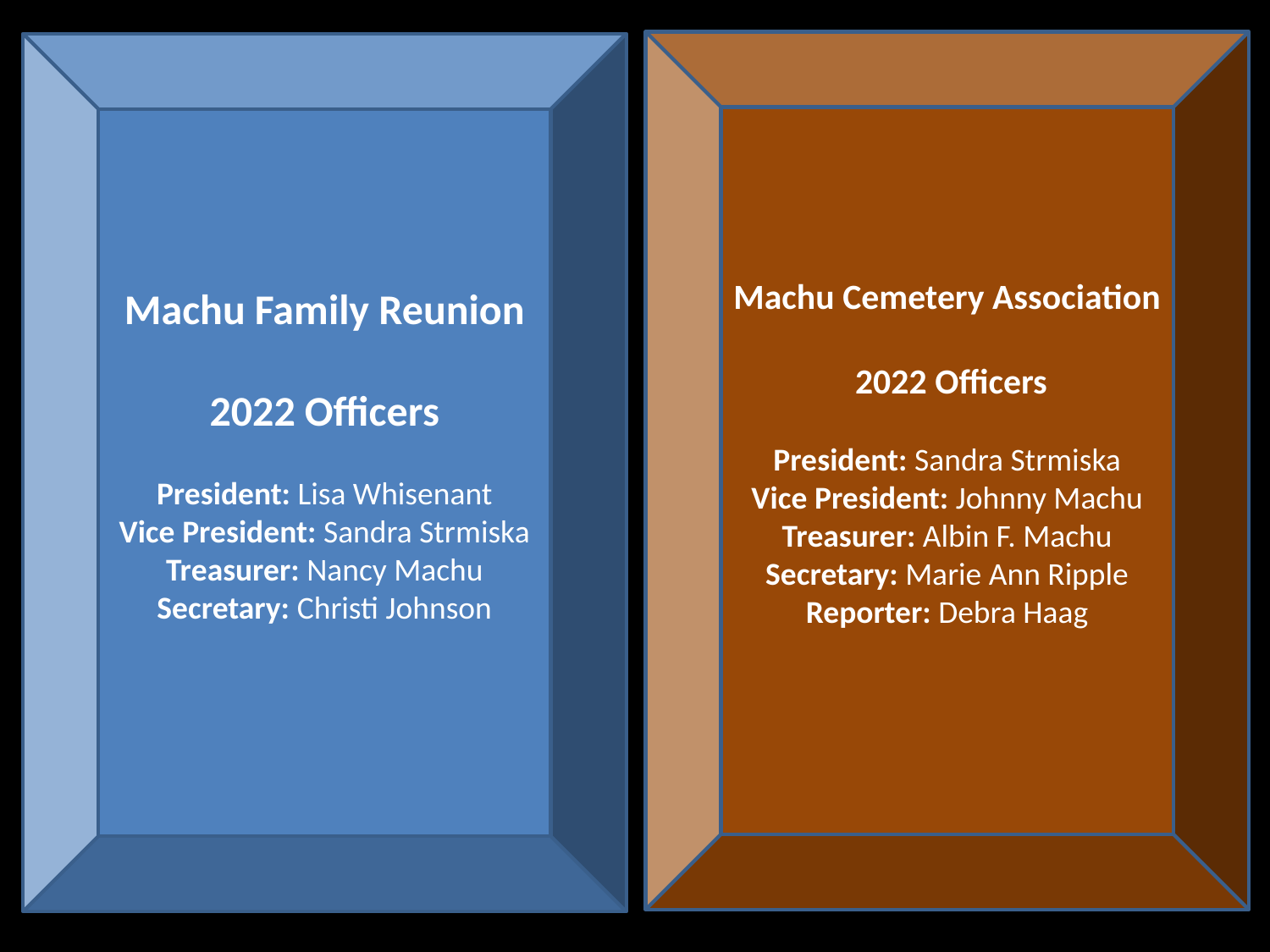

Machu Cemetery Association

 2022 Officers

President: Sandra Strmiska
Vice President: Johnny Machu
Treasurer: Albin F. Machu
Secretary: Marie Ann Ripple
Reporter: Debra Haag

Machu Family Reunion
2022 Officers

President: Lisa Whisenant
Vice President: Sandra Strmiska
Treasurer: Nancy Machu
Secretary: Christi Johnson